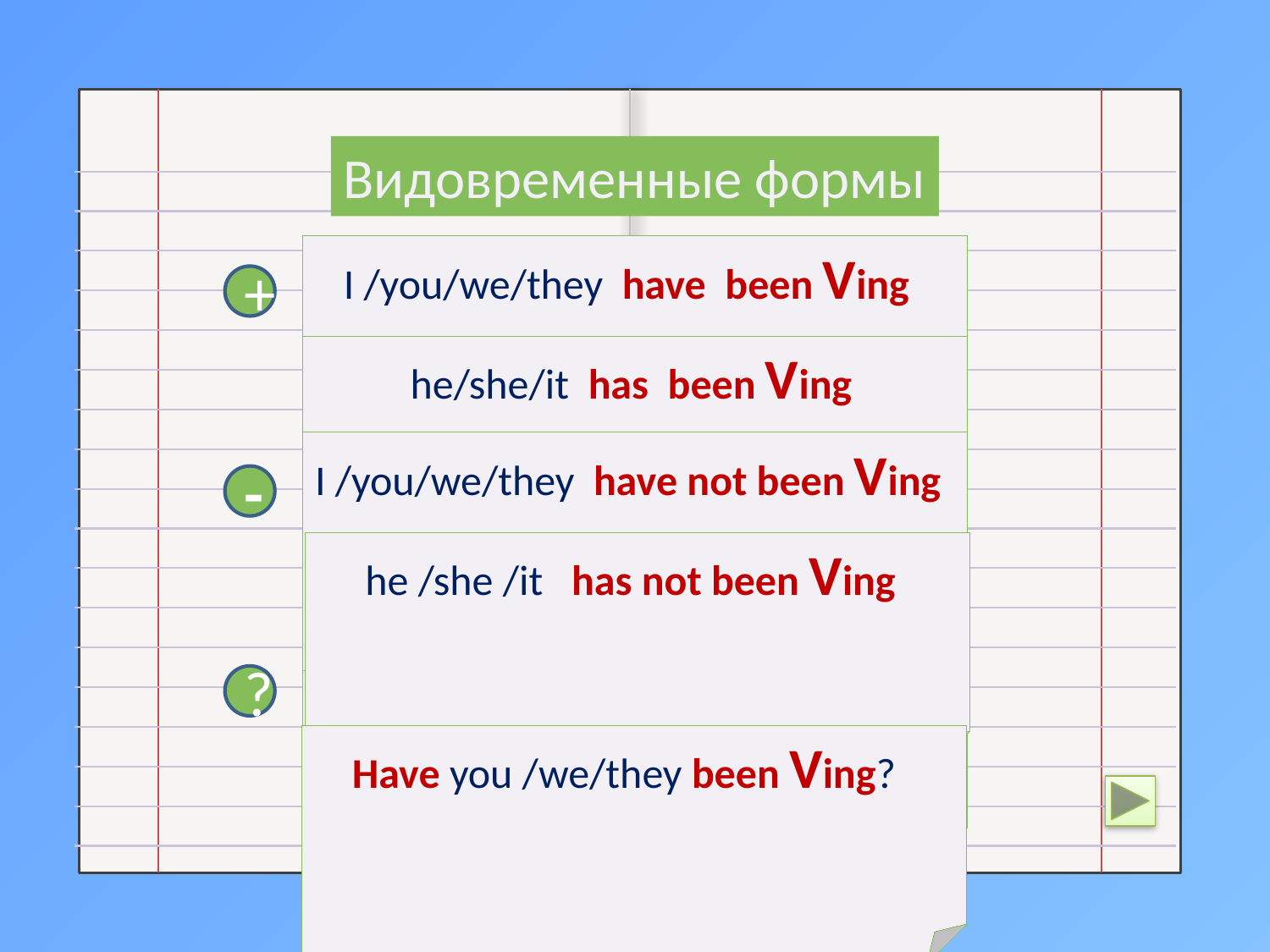

Видовременные формы
   I /you/we/they  have  been Ving

+
          he/she/it  has  been Ving

I /you/we/they  have not been Ving

-
     he /she /it   has not been Ving

    Have you /we/they been Ving?

?
    Have you /we/they been Ving?